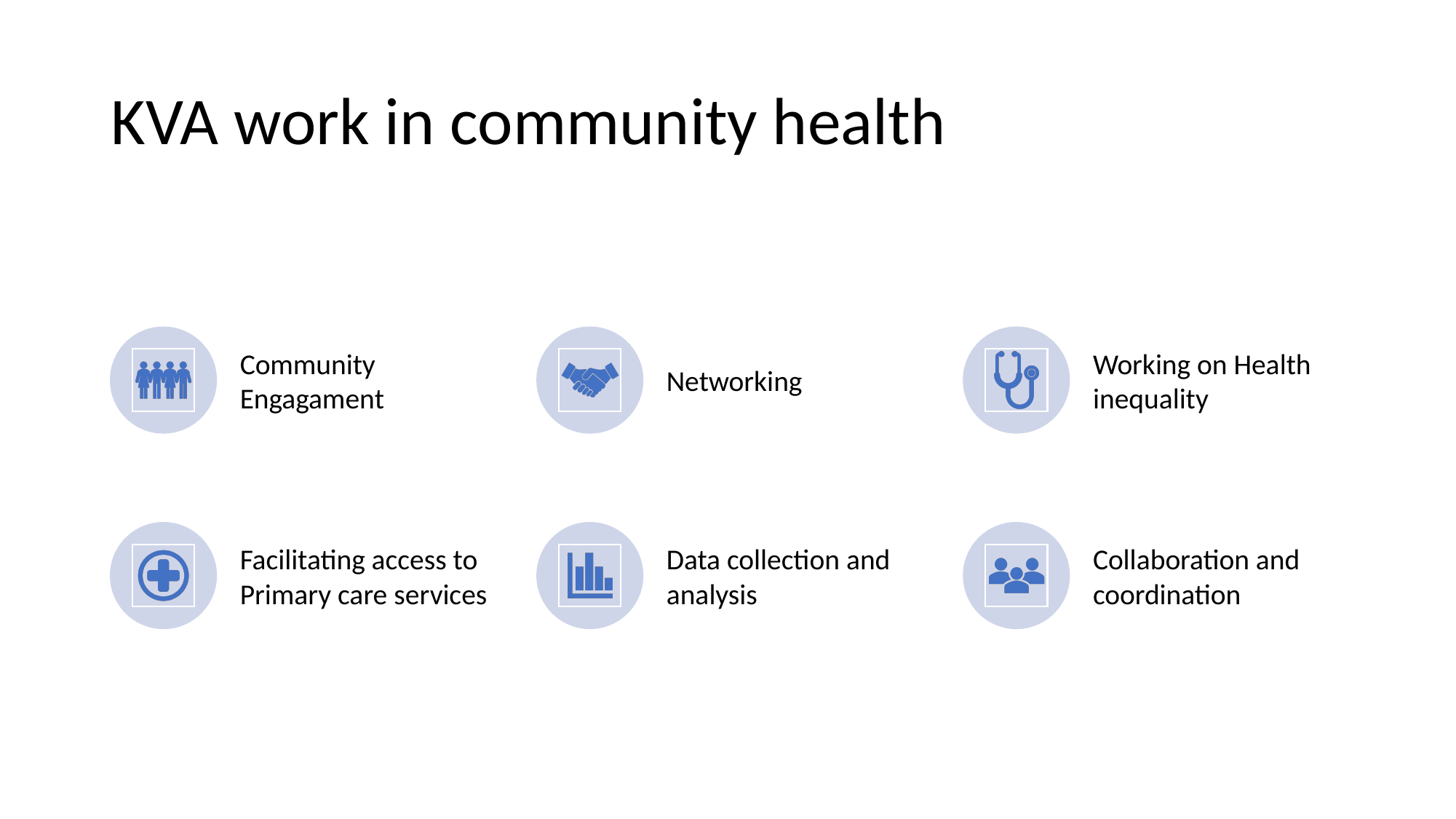

# KVA work in community health
Community Engagament
Networking
Working on Health inequality
Facilitating access to Primary care services
Data collection and analysis
Collaboration and coordination